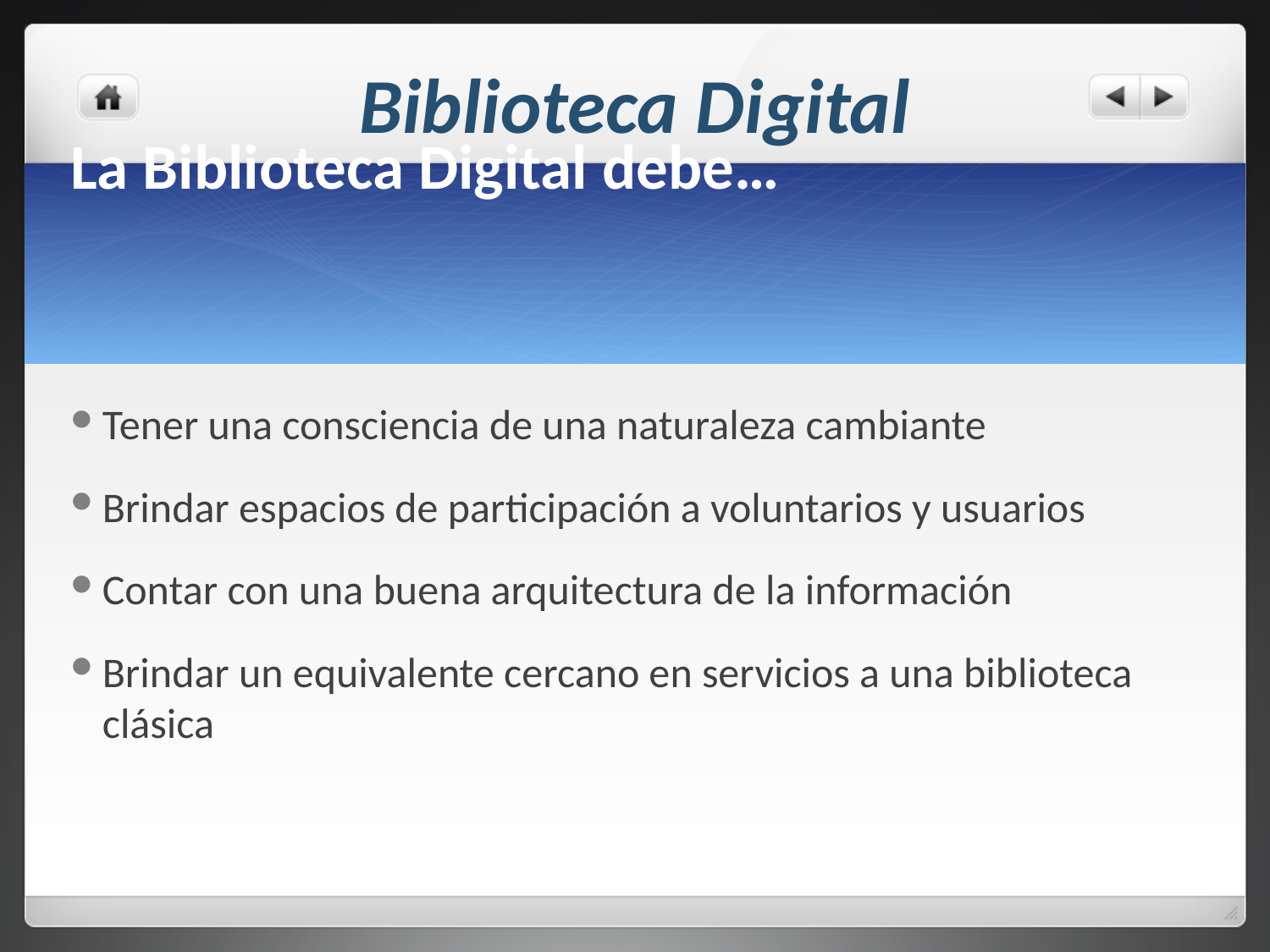

Biblioteca Digital
# La Biblioteca Digital debe…
Tener una consciencia de una naturaleza cambiante
Brindar espacios de participación a voluntarios y usuarios
Contar con una buena arquitectura de la información
Brindar un equivalente cercano en servicios a una biblioteca clásica